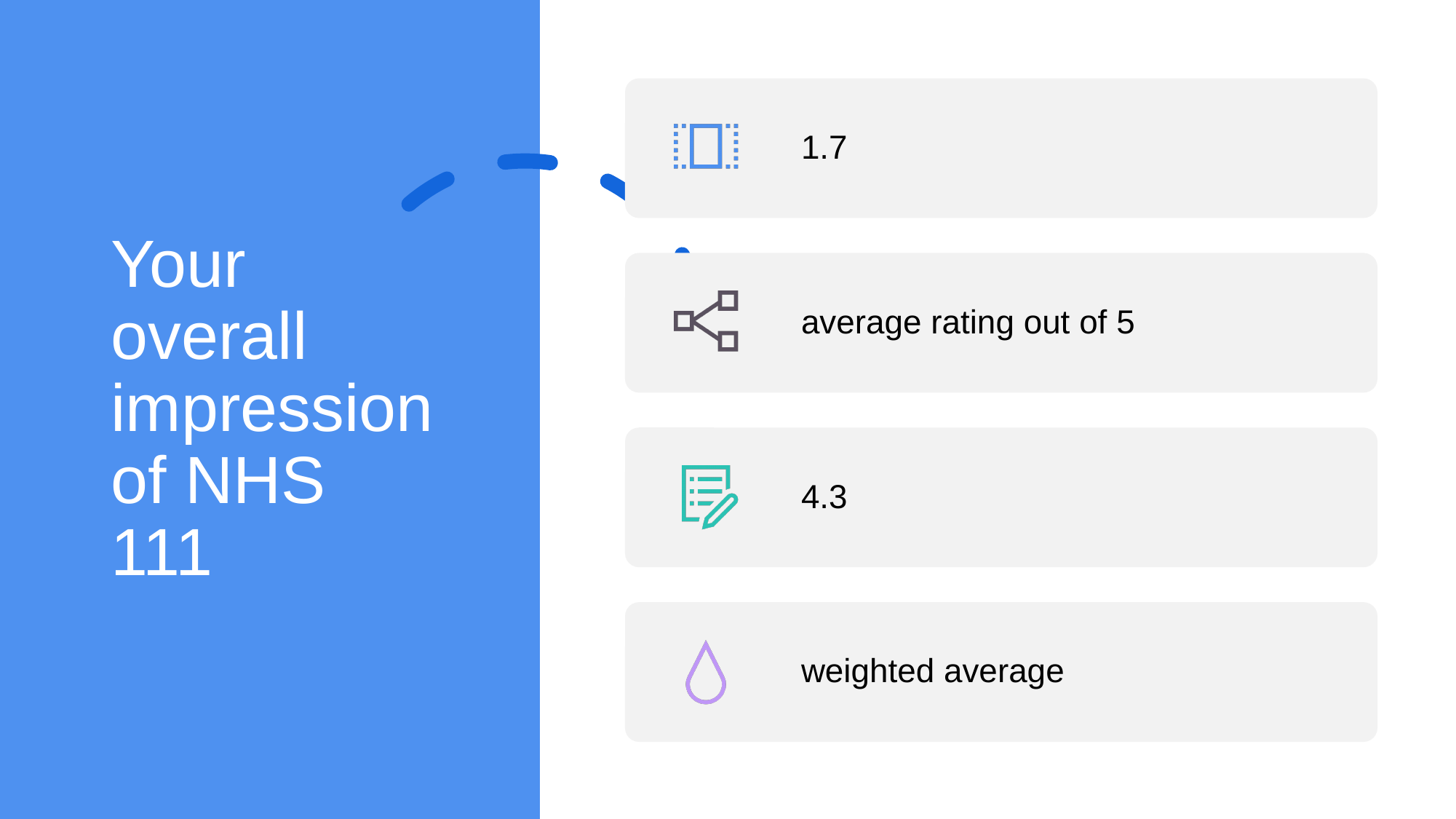

# Your overall impression of NHS 111
1.7
average rating out of 5
4.3
weighted average